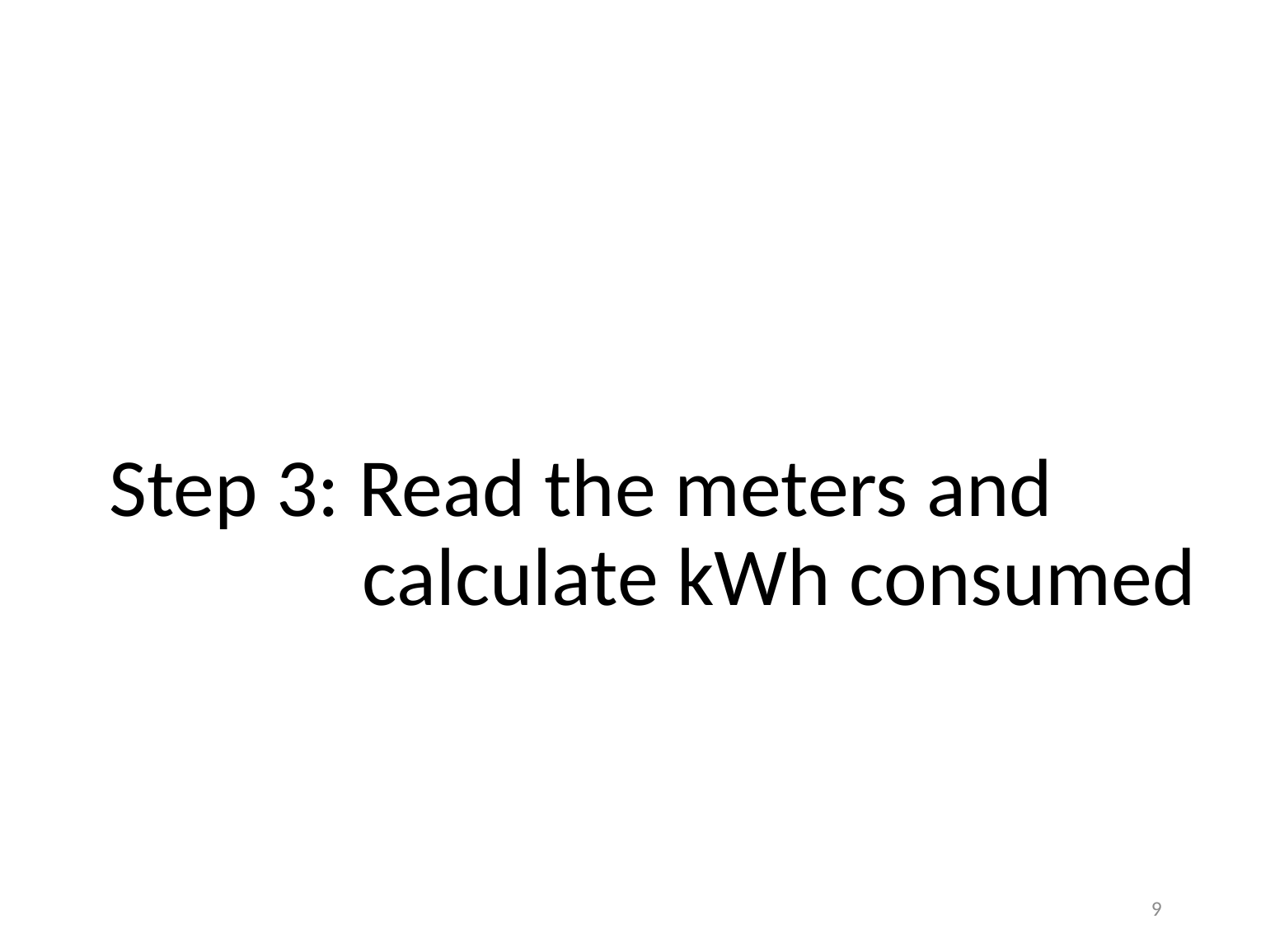

# Step 3: Read the meters and 		       calculate kWh consumed

9